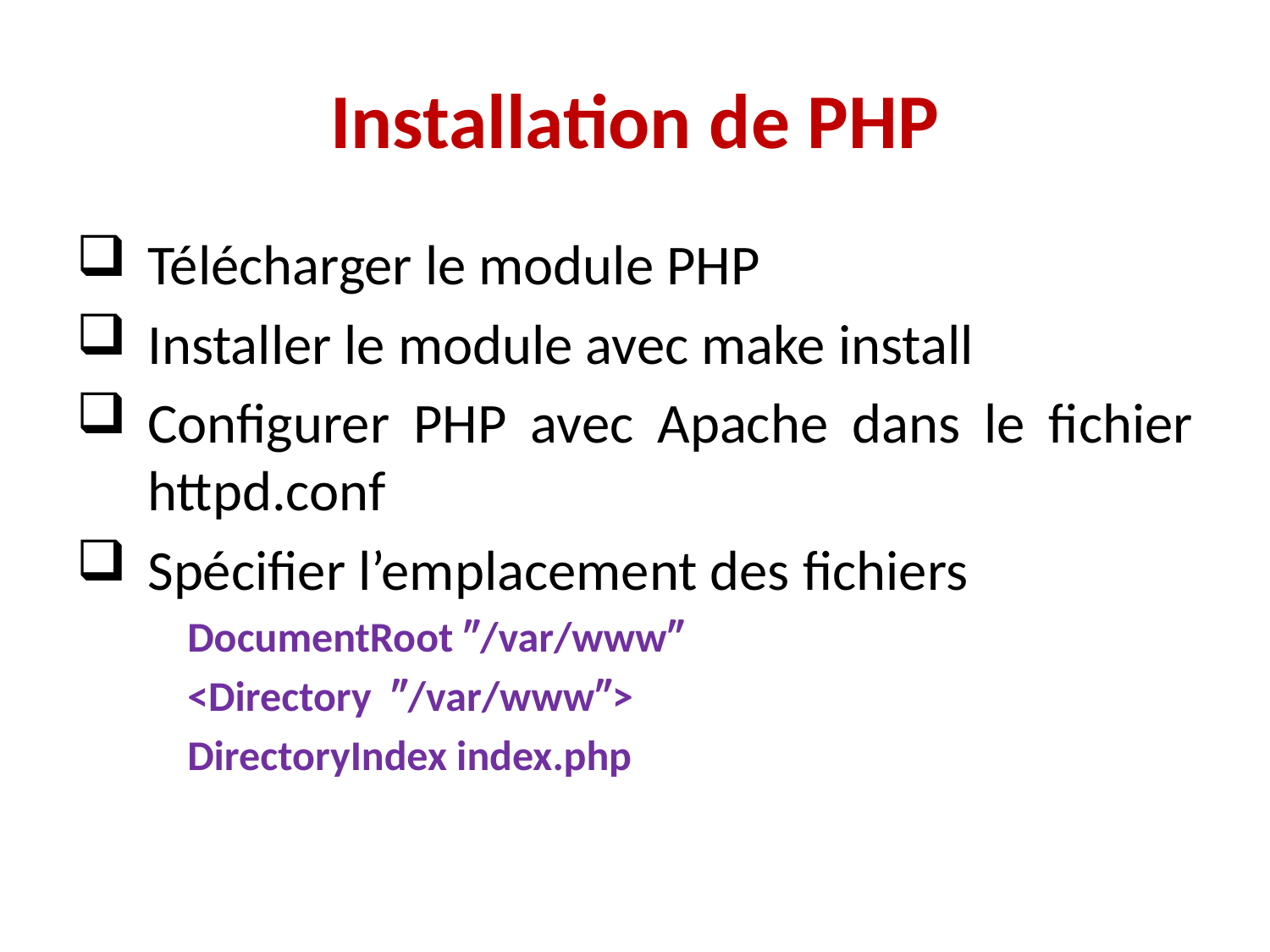

# Installation de PHP
Télécharger le module PHP
Installer le module avec make install
Configurer PHP avec Apache dans le fichier httpd.conf
Spécifier l’emplacement des fichiers
DocumentRoot ″/var/www″
<Directory  ″/var/www″>
DirectoryIndex index.php